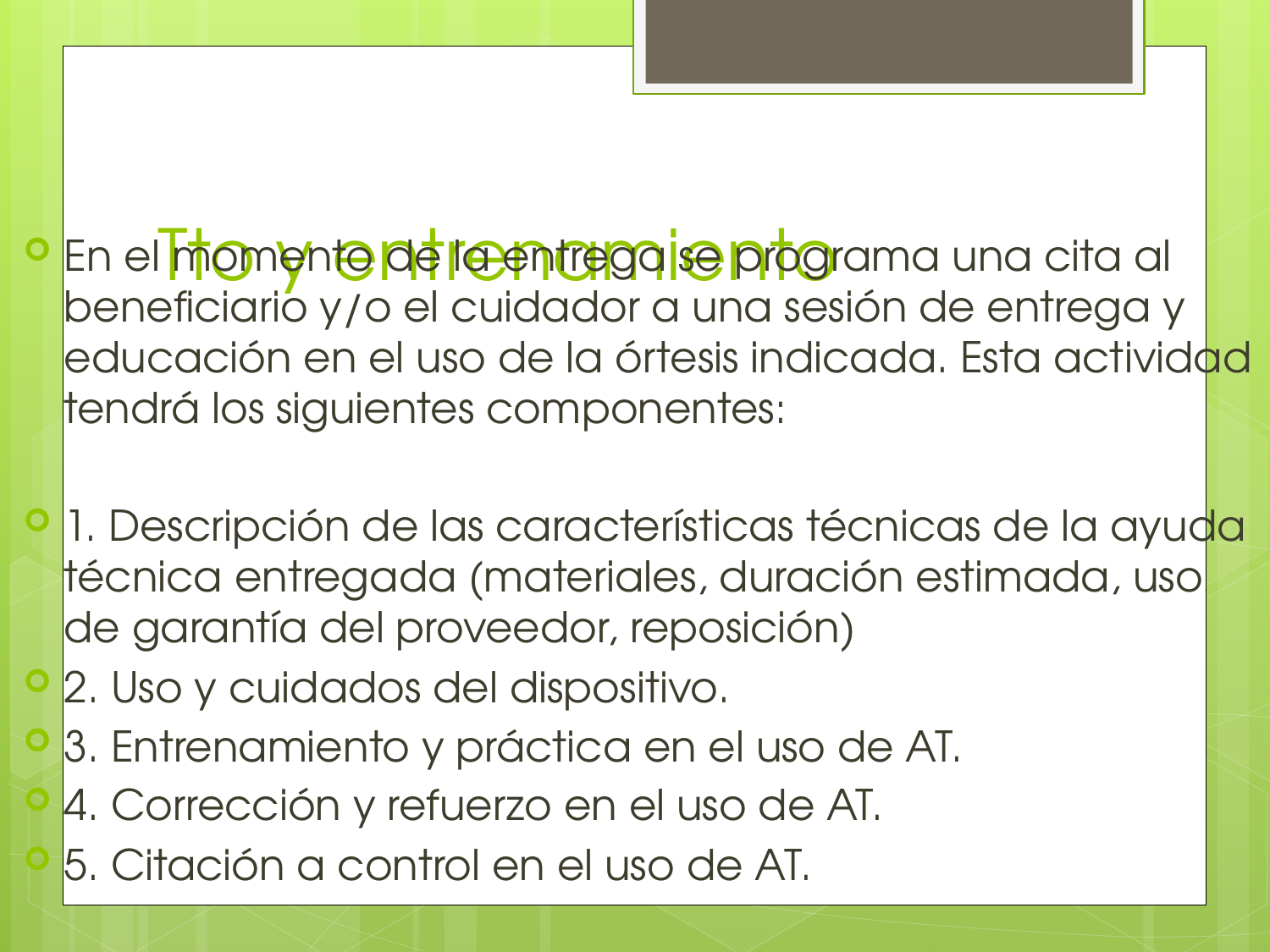

# Tto y entrenamiento
En el momento de la entrega se programa una cita al beneficiario y/o el cuidador a una sesión de entrega y educación en el uso de la órtesis indicada. Esta actividad tendrá los siguientes componentes:

1. Descripción de las características técnicas de la ayuda técnica entregada (materiales, duración estimada, uso de garantía del proveedor, reposición)
2. Uso y cuidados del dispositivo.
3. Entrenamiento y práctica en el uso de AT.
4. Corrección y refuerzo en el uso de AT.
5. Citación a control en el uso de AT.